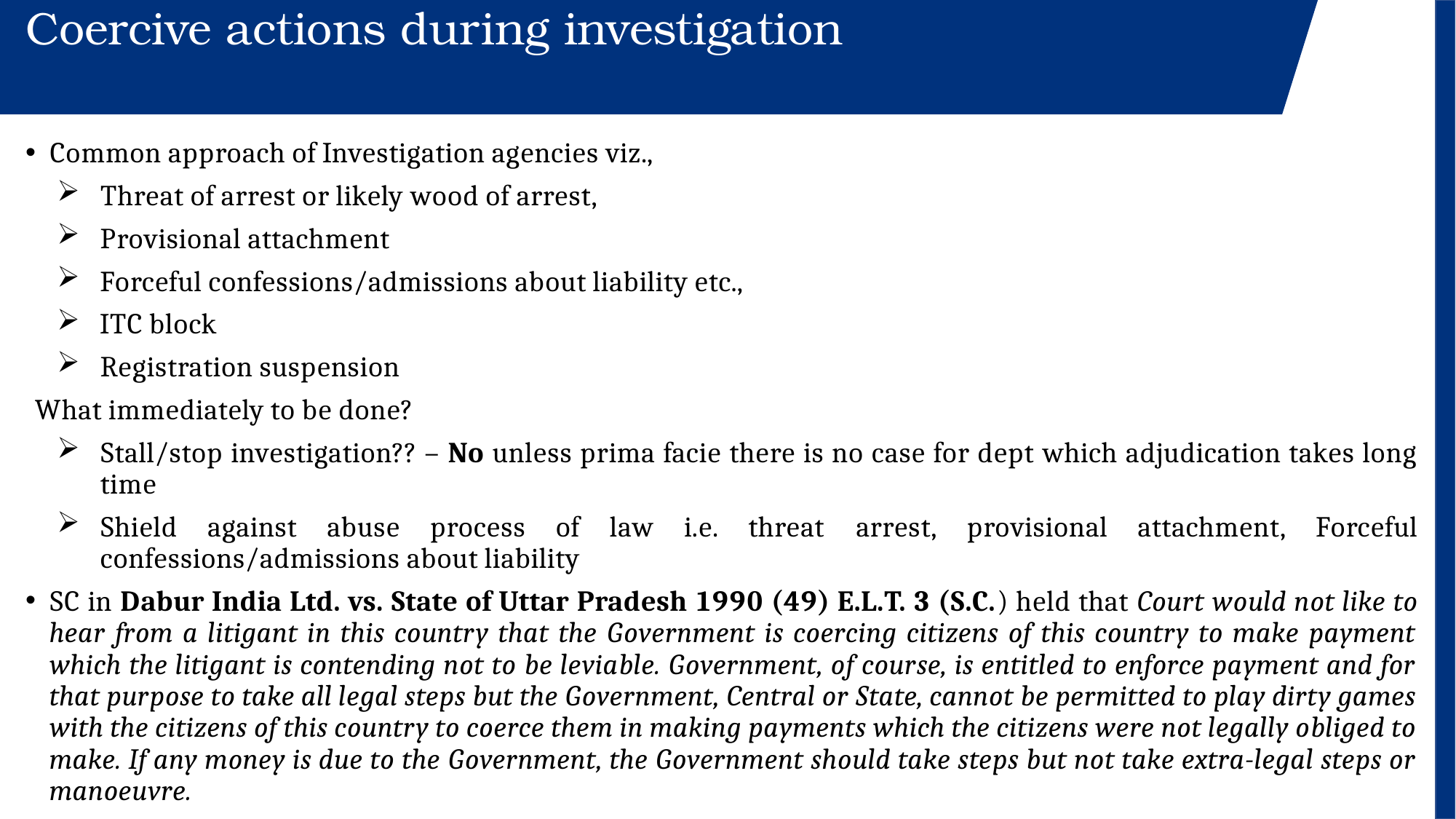

Coercive actions during investigation
Common approach of Investigation agencies viz.,
Threat of arrest or likely wood of arrest,
Provisional attachment
Forceful confessions/admissions about liability etc.,
ITC block
Registration suspension
What immediately to be done?
Stall/stop investigation?? – No unless prima facie there is no case for dept which adjudication takes long time
Shield against abuse process of law i.e. threat arrest, provisional attachment, Forceful confessions/admissions about liability
SC in Dabur India Ltd. vs. State of Uttar Pradesh 1990 (49) E.L.T. 3 (S.C.) held that Court would not like to hear from a litigant in this country that the Government is coercing citizens of this country to make payment which the litigant is contending not to be leviable. Government, of course, is entitled to enforce payment and for that purpose to take all legal steps but the Government, Central or State, cannot be permitted to play dirty games with the citizens of this country to coerce them in making payments which the citizens were not legally obliged to make. If any money is due to the Government, the Government should take steps but not take extra-legal steps or manoeuvre.